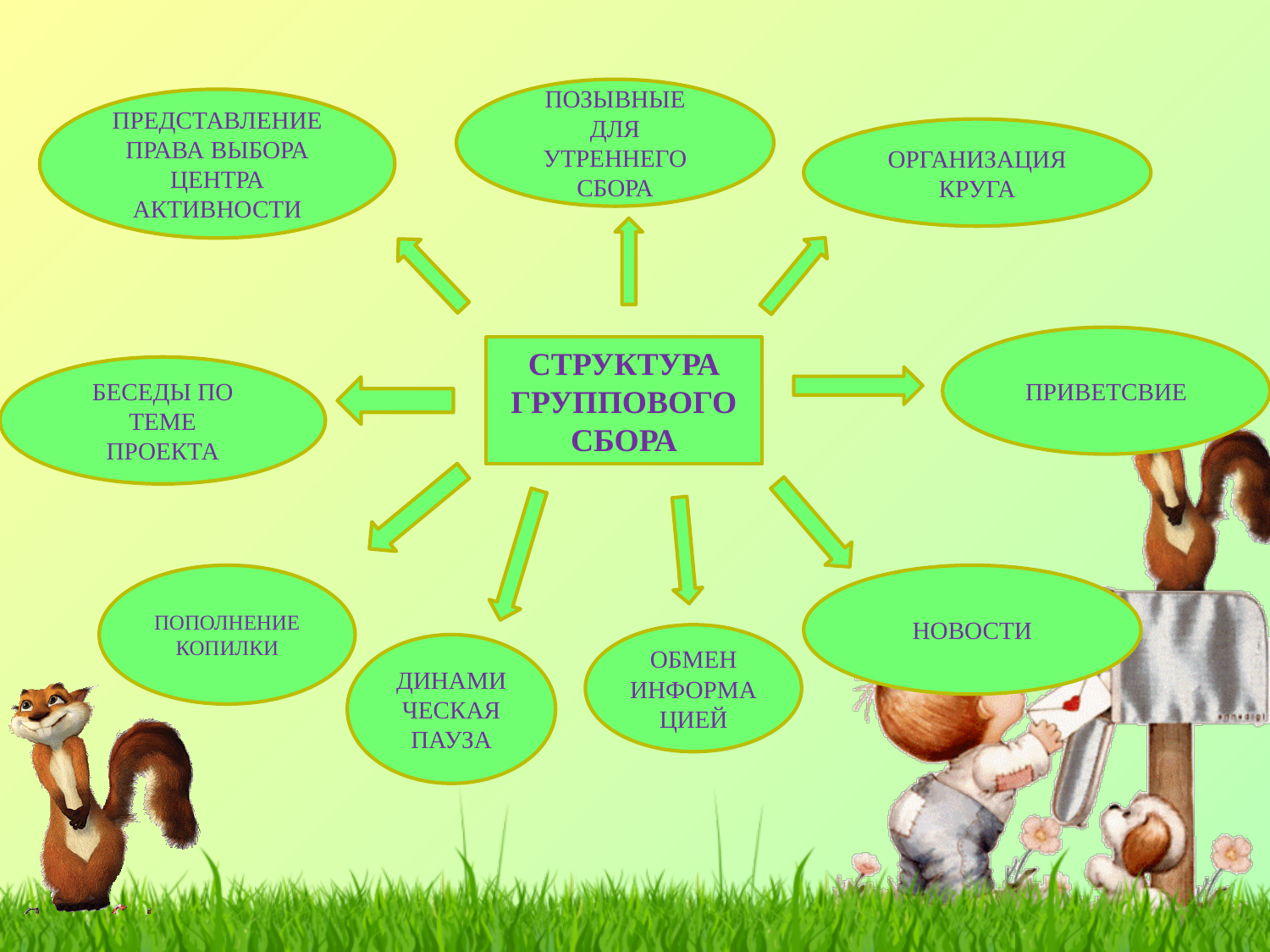

ПОЗЫВНЫЕ
ДЛЯ УТРЕННЕГО
СБОРА
ПРЕДСТАВЛЕНИЕ ПРАВА ВЫБОРА ЦЕНТРА АКТИВНОСТИ
ОРГАНИЗАЦИЯ КРУГА

ПРИВЕТСВИЕ
СТРУКТУРА ГРУППОВОГО СБОРА
БЕСЕДЫ ПО
ТЕМЕ
ПРОЕКТА

ПОПОЛНЕНИЕ КОПИЛКИ
НОВОСТИ
ОБМЕН
ИНФОРМАЦИЕЙ
ДИНАМИЧЕСКАЯ ПАУЗА